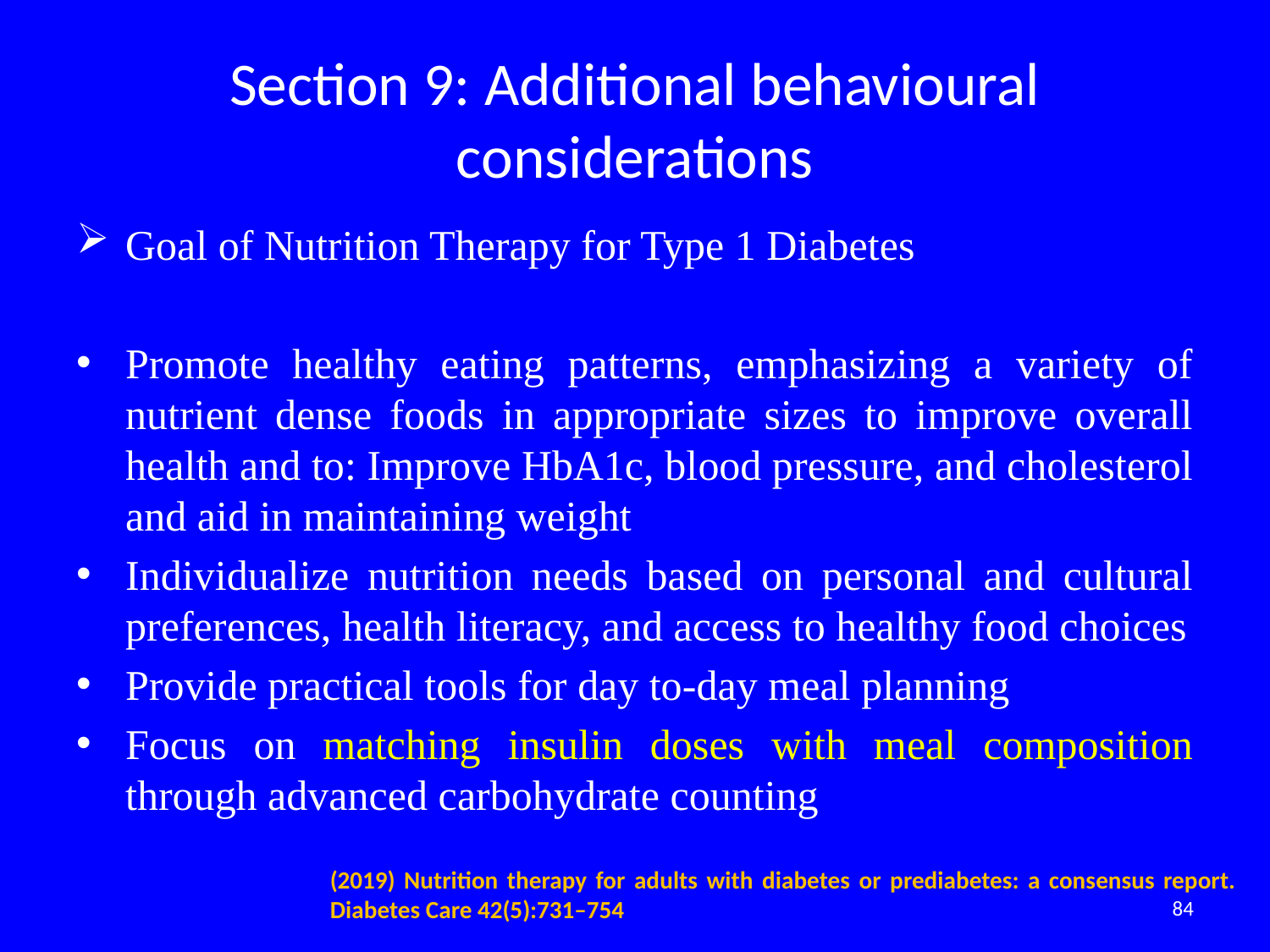

# Section 9: Additional behavioural considerations
Goal of Nutrition Therapy for Type 1 Diabetes

Promote healthy eating patterns, emphasizing a variety of nutrient dense foods in appropriate sizes to improve overall health and to: Improve HbA1c, blood pressure, and cholesterol and aid in maintaining weight
Individualize nutrition needs based on personal and cultural preferences, health literacy, and access to healthy food choices
Provide practical tools for day to-day meal planning
Focus on matching insulin doses with meal composition through advanced carbohydrate counting
(2019) Nutrition therapy for adults with diabetes or prediabetes: a consensus report. Diabetes Care 42(5):731–754
84